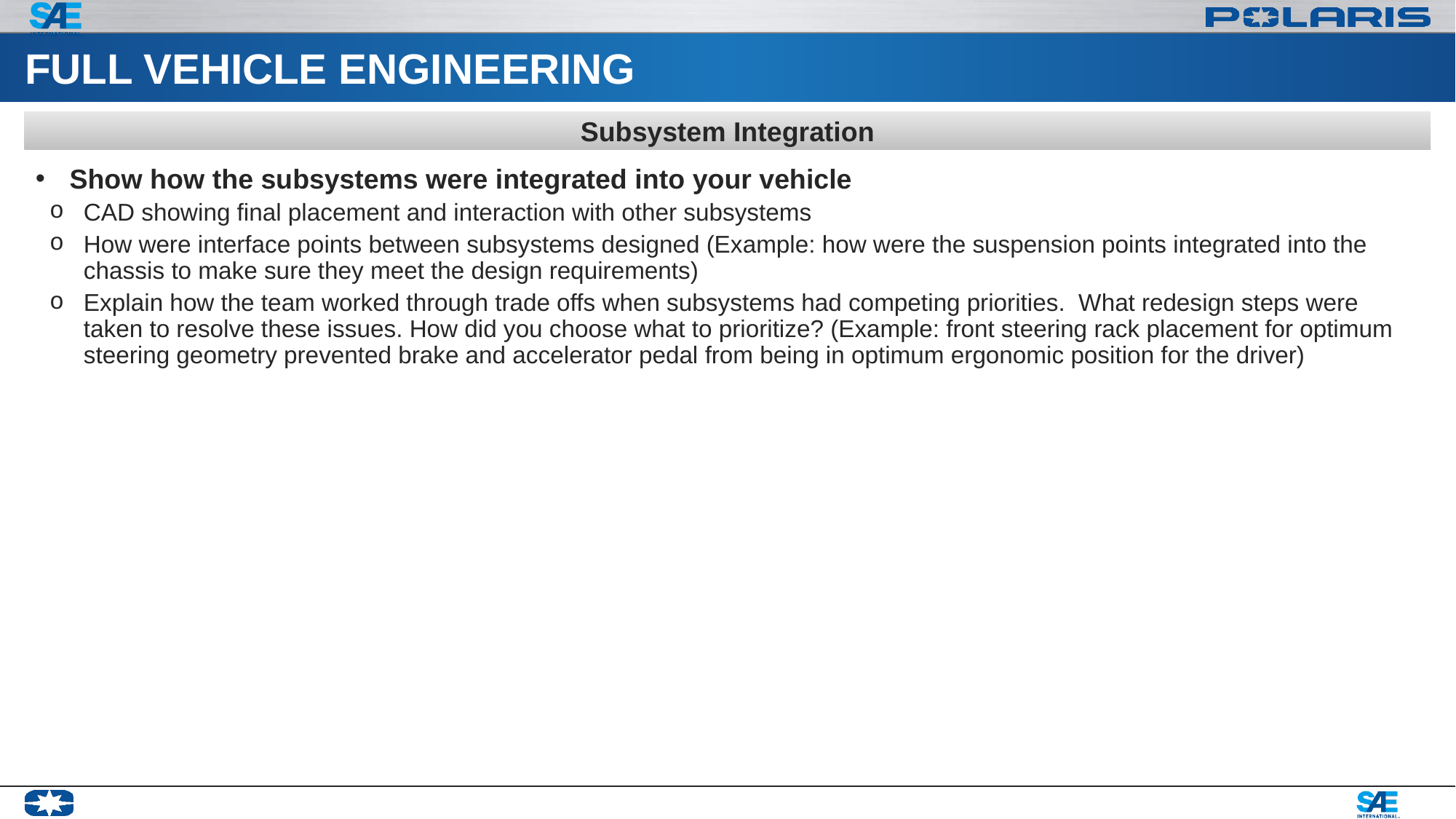

# FULL VEHICLE ENGINEERING
Subsystem Integration
Show how the subsystems were integrated into your vehicle
CAD showing final placement and interaction with other subsystems
How were interface points between subsystems designed (Example: how were the suspension points integrated into the chassis to make sure they meet the design requirements)
Explain how the team worked through trade offs when subsystems had competing priorities.  What redesign steps were taken to resolve these issues. How did you choose what to prioritize? (Example: front steering rack placement for optimum steering geometry prevented brake and accelerator pedal from being in optimum ergonomic position for the driver)